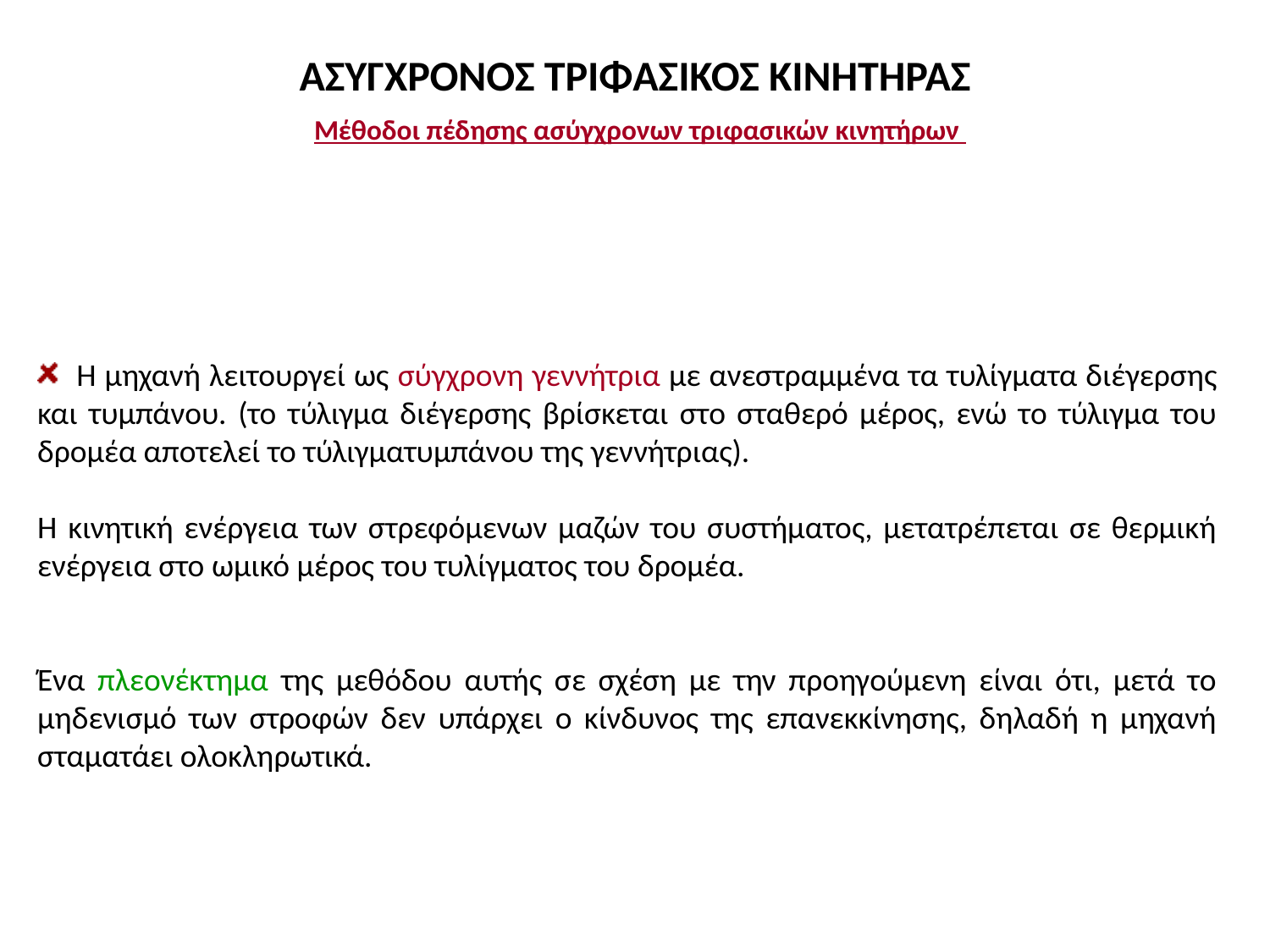

# ΑΣΥΓΧΡΟΝΟΣ ΤΡΙΦΑΣΙΚΟΣ ΚΙΝΗΤΗΡΑΣ
Μέθοδοι πέδησης ασύγχρονων τριφασικών κινητήρων

  Η μηχανή λειτουργεί ως σύγχρονη γεννήτρια με ανεστραμμένα τα τυλίγματα διέγερσης και τυμπάνου. (το τύλιγμα διέγερσης βρίσκεται στο σταθερό μέρος, ενώ το τύλιγμα του δρομέα αποτελεί το τύλιγματυμπάνου της γεννήτριας).

Η κινητική ενέργεια των στρεφόμενων μαζών του συστήματος, μετατρέπεται σε θερμική ενέργεια στο ωμικό μέρος του τυλίγματος του δρομέα.

Ένα πλεονέκτημα της μεθόδου αυτής σε σχέση με την προηγούμενη είναι ότι, μετά το μηδενισμό των στροφών δεν υπάρχει ο κίνδυνος της επανεκκίνησης, δηλαδή η μηχανή σταματάει ολοκληρωτικά.